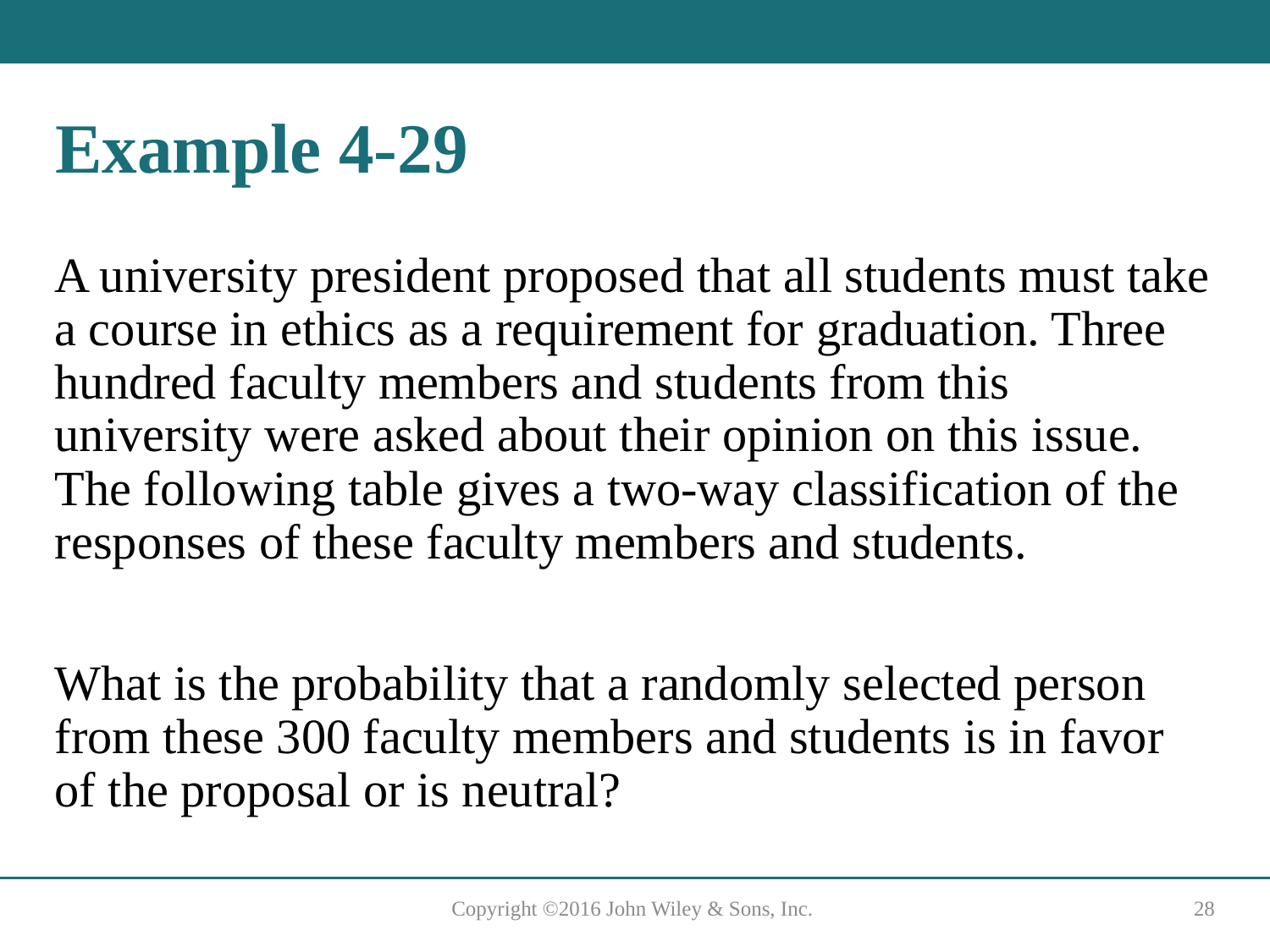

# Example 4-29
A university president proposed that all students must take a course in ethics as a requirement for graduation. Three hundred faculty members and students from this university were asked about their opinion on this issue. The following table gives a two-way classification of the responses of these faculty members and students.

What is the probability that a randomly selected person from these 300 faculty members and students is in favor of the proposal or is neutral?
Copyright ©2016 John Wiley & Sons, Inc.
28